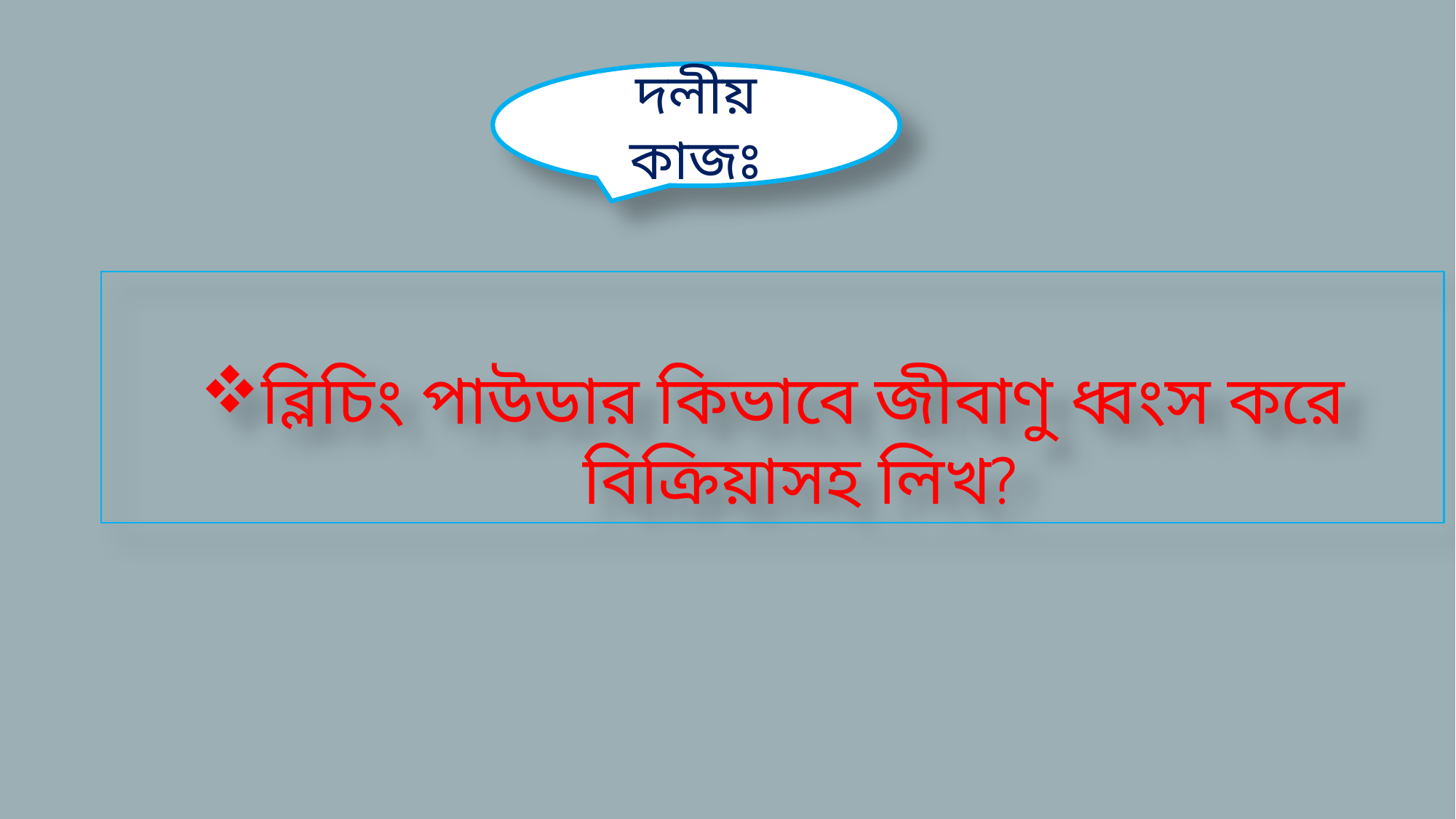

দলীয় কাজঃ

ব্লিচিং পাউডার কিভাবে জীবাণু ধ্বংস করে বিক্রিয়াসহ লিখ?